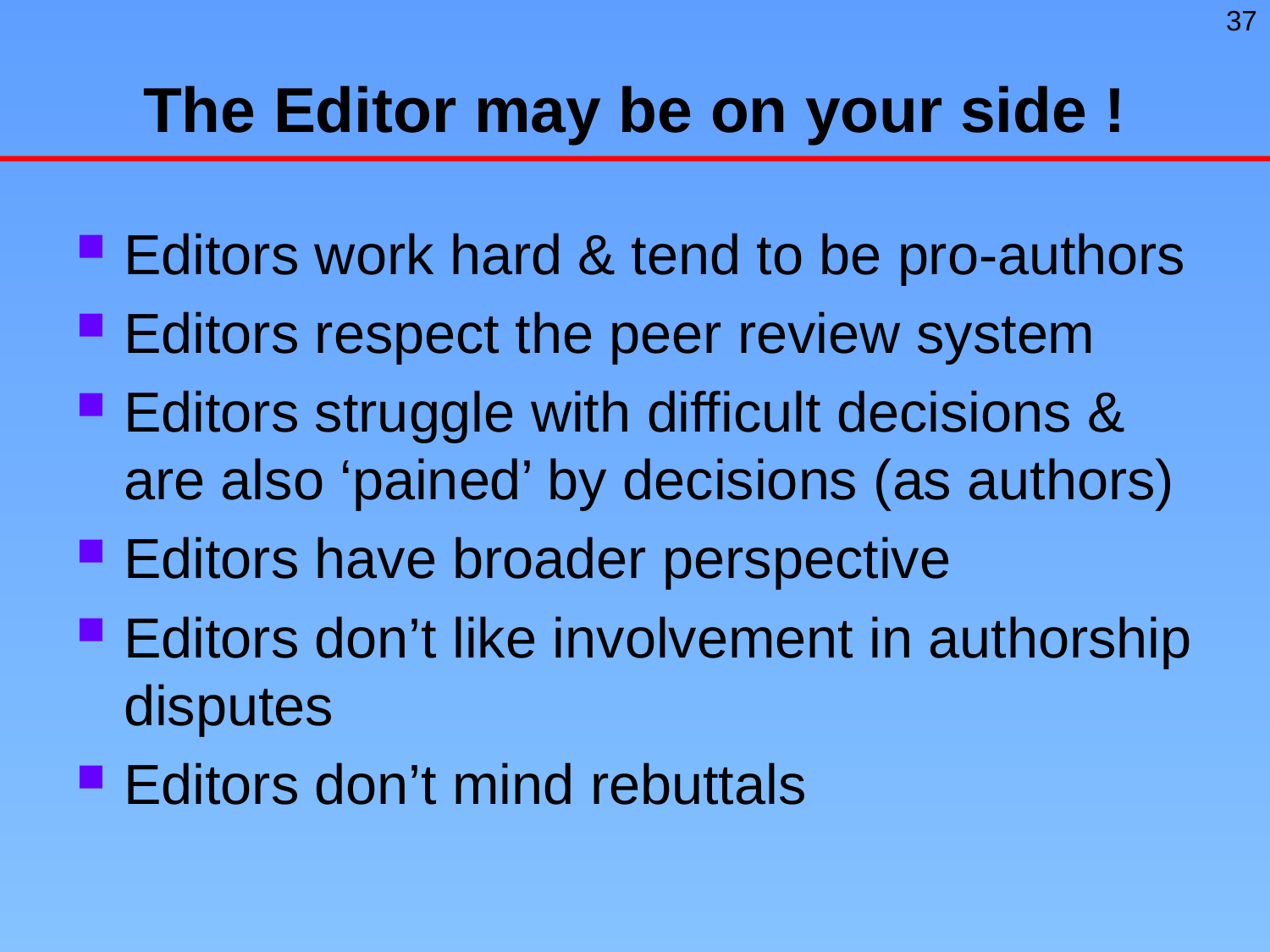

# The Editor may be on your side !

Editors work hard & tend to be pro-authors
Editors respect the peer review system
Editors struggle with difficult decisions & are also ‘pained’ by decisions (as authors)
Editors have broader perspective
Editors don’t like involvement in authorship disputes
Editors don’t mind rebuttals